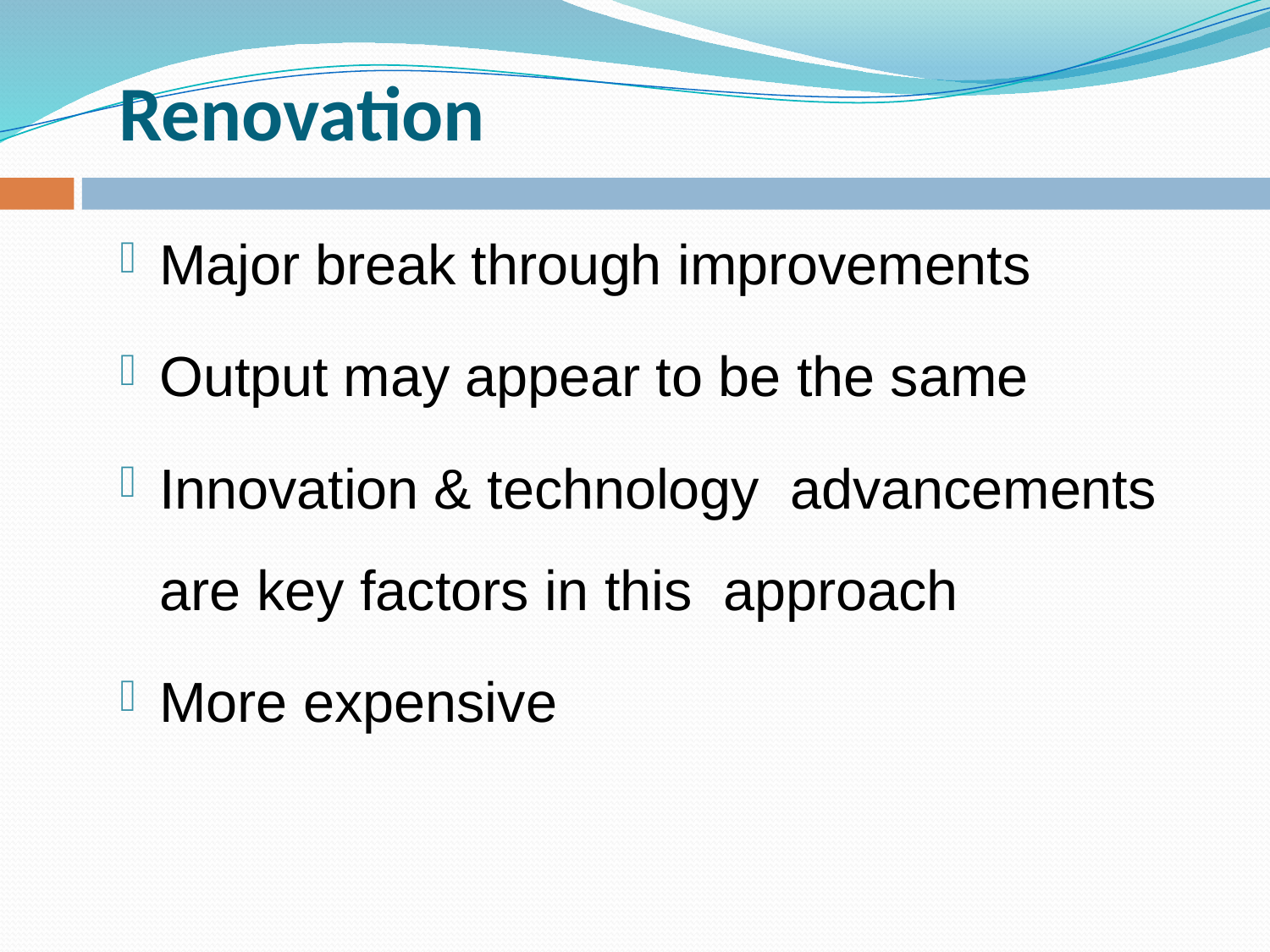

# Renovation

Major break through improvements
Output may appear to be the same
Innovation & technology  advancements are key factors in this  approach
More expensive